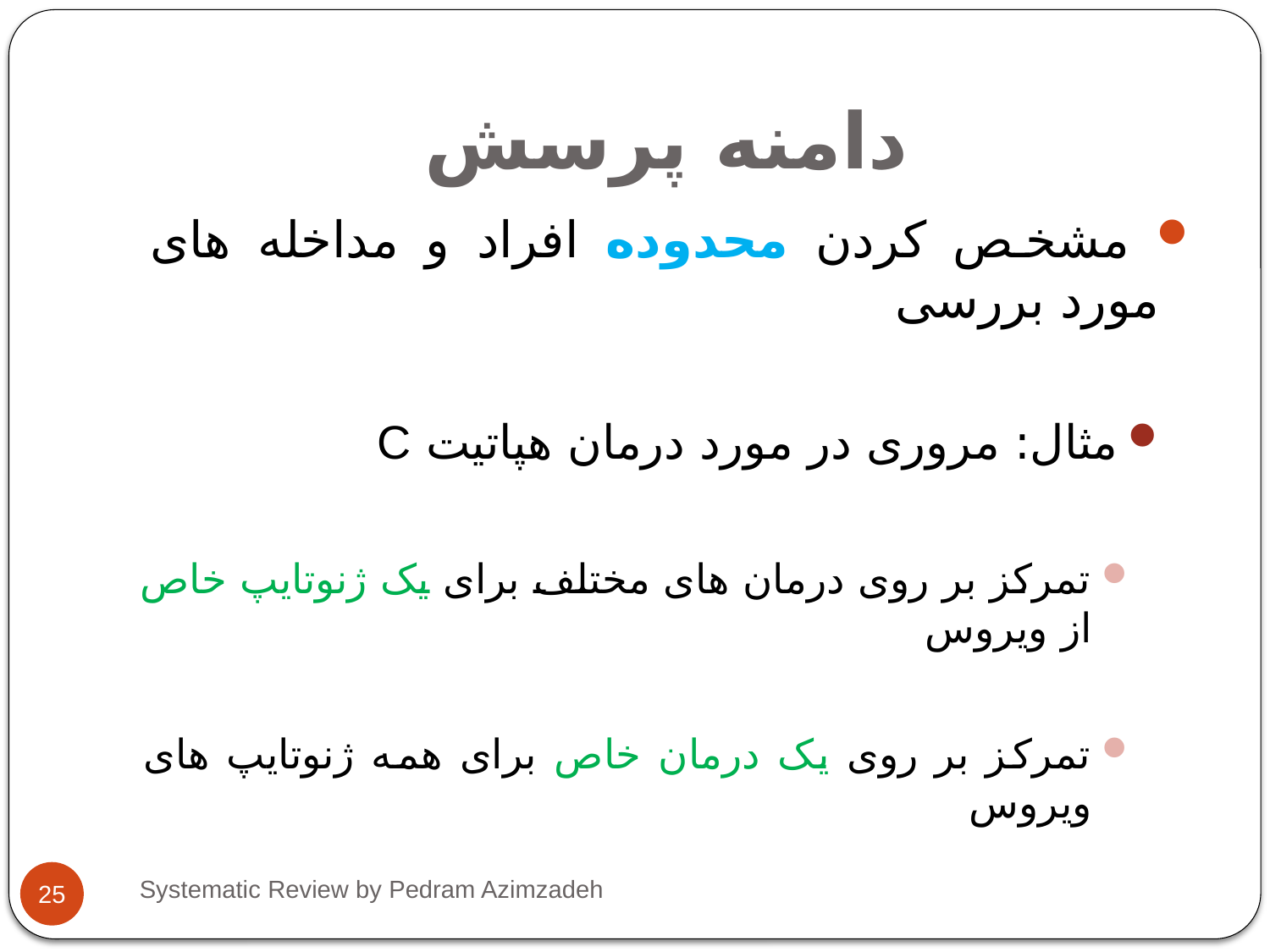

# دامنه پرسش
 مشخص کردن محدوده افراد و مداخله های مورد بررسی

مثال: مروری در مورد درمان هپاتیت C

تمرکز بر روی درمان های مختلف برای یک ژنوتایپ خاص از ویروس

تمرکز بر روی یک درمان خاص برای همه ژنوتایپ های ویروس
Systematic Review by Pedram Azimzadeh
25